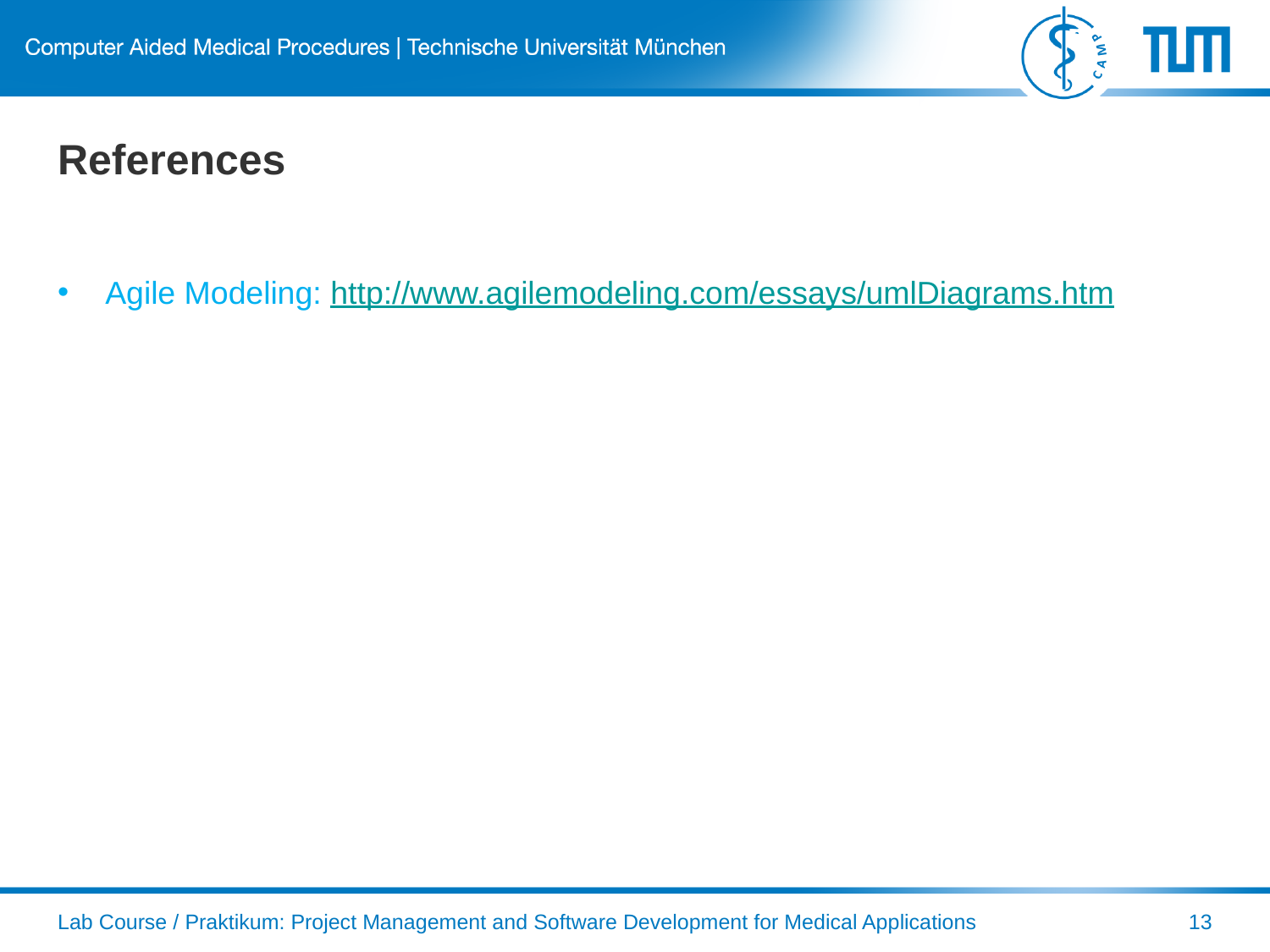

# References
Agile Modeling: http://www.agilemodeling.com/essays/umlDiagrams.htm
Lab Course / Praktikum: Project Management and Software Development for Medical Applications
13